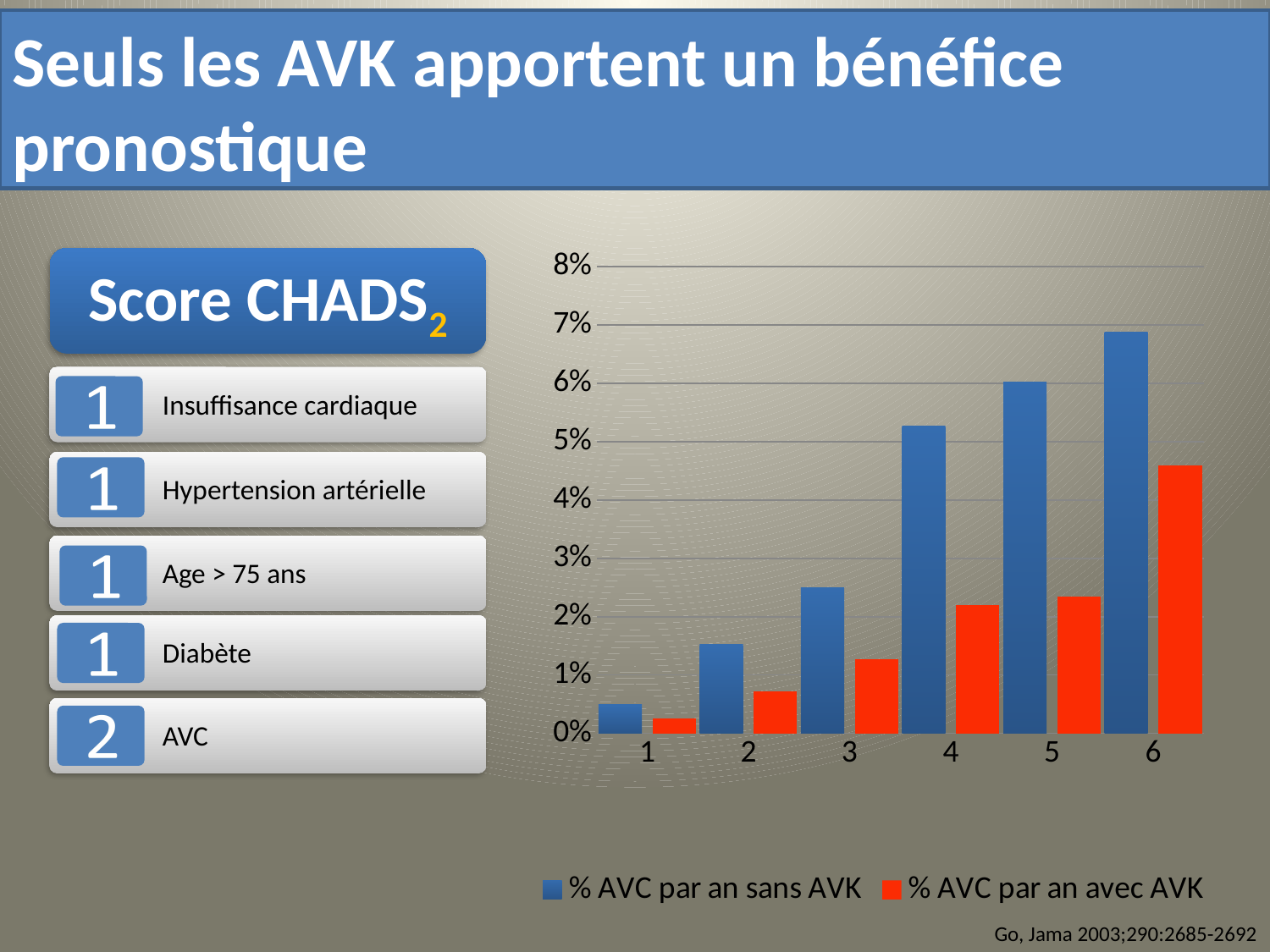

Seuls les AVK apportent un bénéfice pronostique

### Chart

| Category | % AVC par an sans AVK | % AVC par an avec AVK |
|---|---|---|
Score CHADS2
Insuffisance cardiaque
Hypertension artérielle
Age > 75 ans
Diabète
AVC
Go, Jama 2003;290:2685-2692